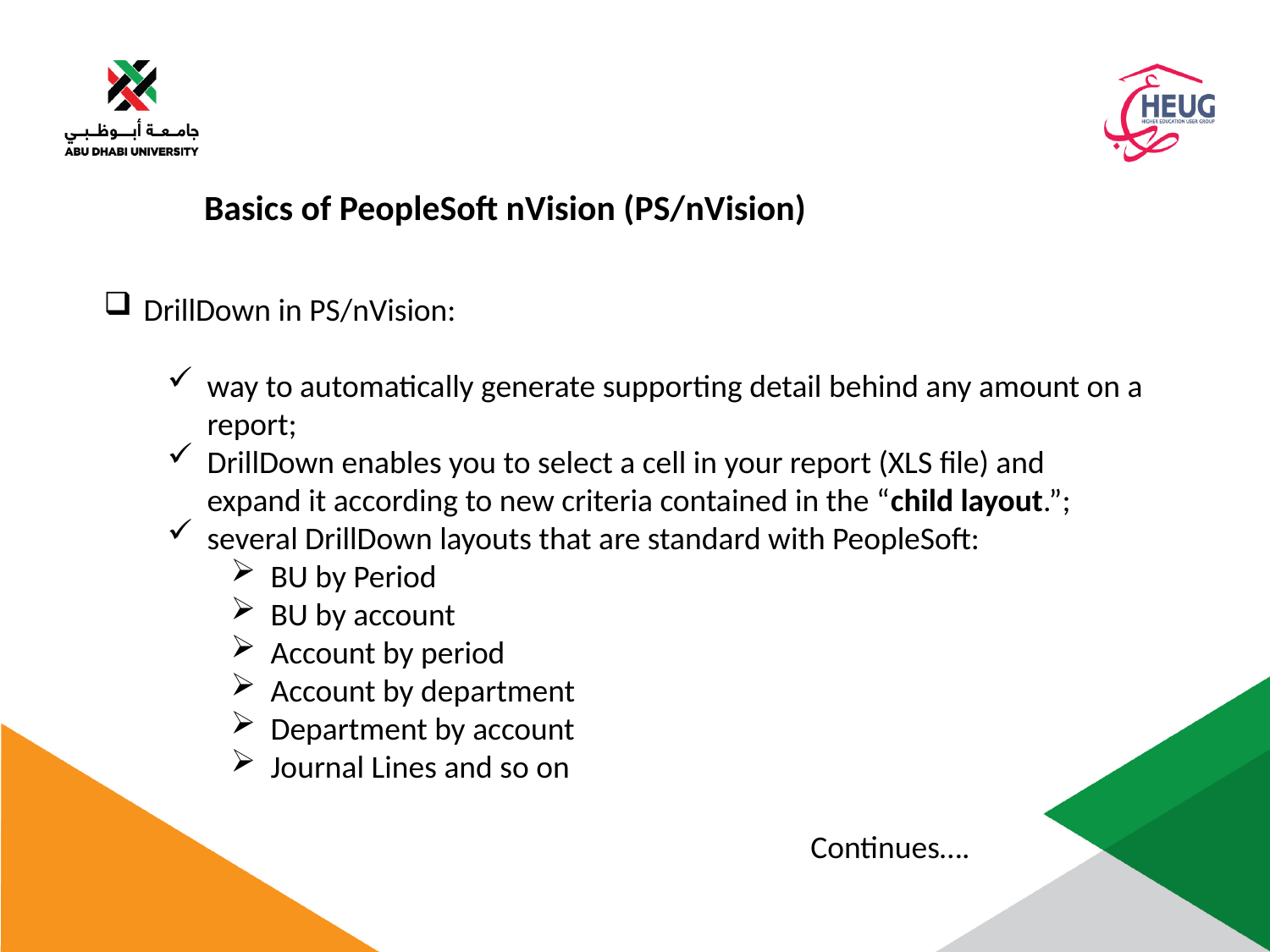

Basics of PeopleSoft nVision (PS/nVision)
DrillDown in PS/nVision:

way to automatically generate supporting detail behind any amount on a report;
DrillDown enables you to select a cell in your report (XLS file) and expand it according to new criteria contained in the “child layout.”;
several DrillDown layouts that are standard with PeopleSoft:
BU by Period
BU by account
Account by period
Account by department
Department by account
Journal Lines and so on
Continues….